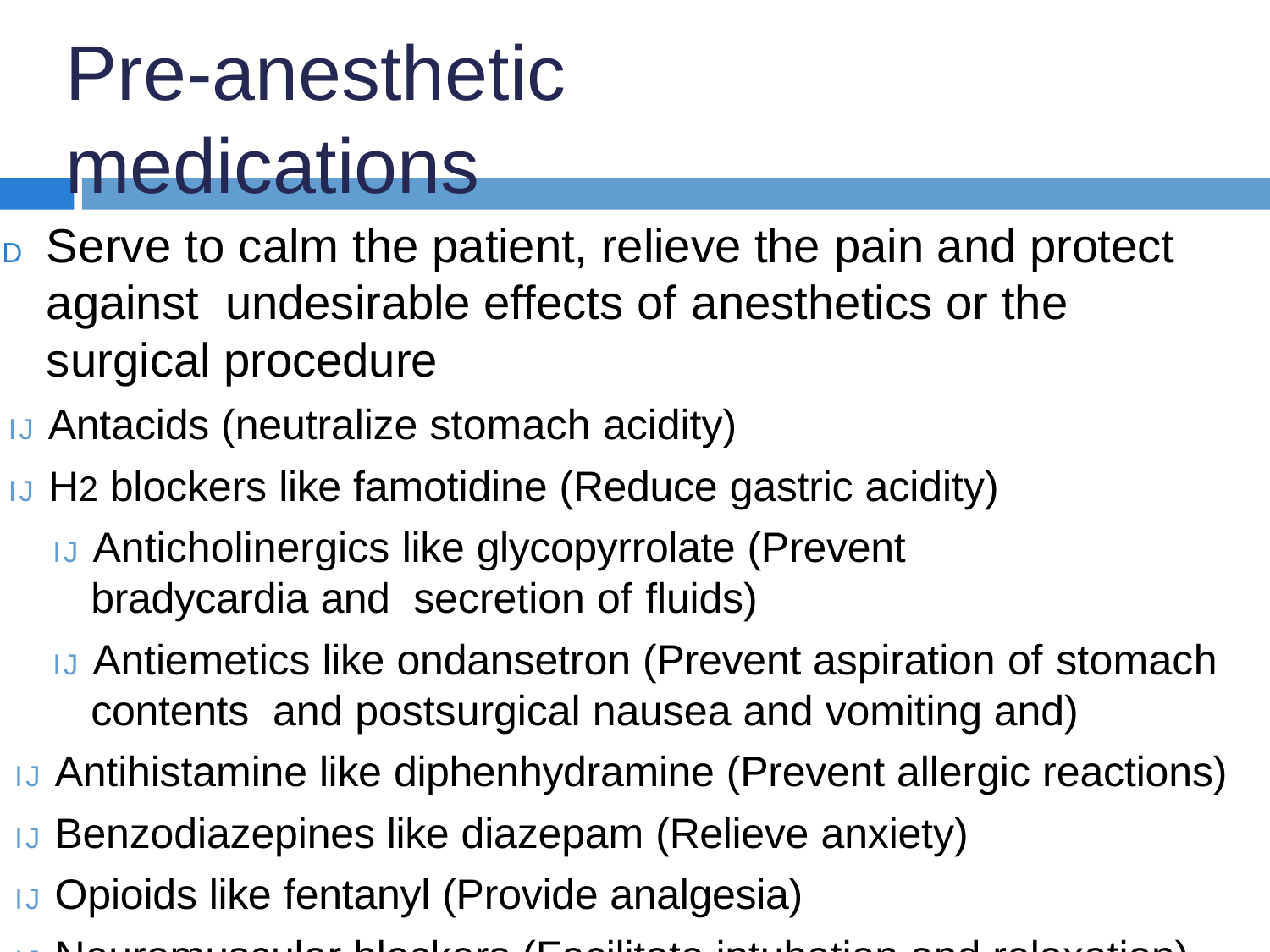

# Pre-anesthetic medications
D	Serve to calm the patient, relieve the pain and protect against  undesirable effects of anesthetics or the surgical procedure
IJ Antacids (neutralize stomach acidity)
IJ H2 blockers like famotidine (Reduce gastric acidity)
IJ Anticholinergics like glycopyrrolate (Prevent bradycardia and  secretion of fluids)
IJ Antiemetics like ondansetron (Prevent aspiration of stomach contents  and postsurgical nausea and vomiting and)
IJ Antihistamine like diphenhydramine (Prevent allergic reactions)
IJ Benzodiazepines like diazepam (Relieve anxiety)
IJ Opioids like fentanyl (Provide analgesia)
IJ Neuromuscular blockers (Facilitate intubation and relaxation)